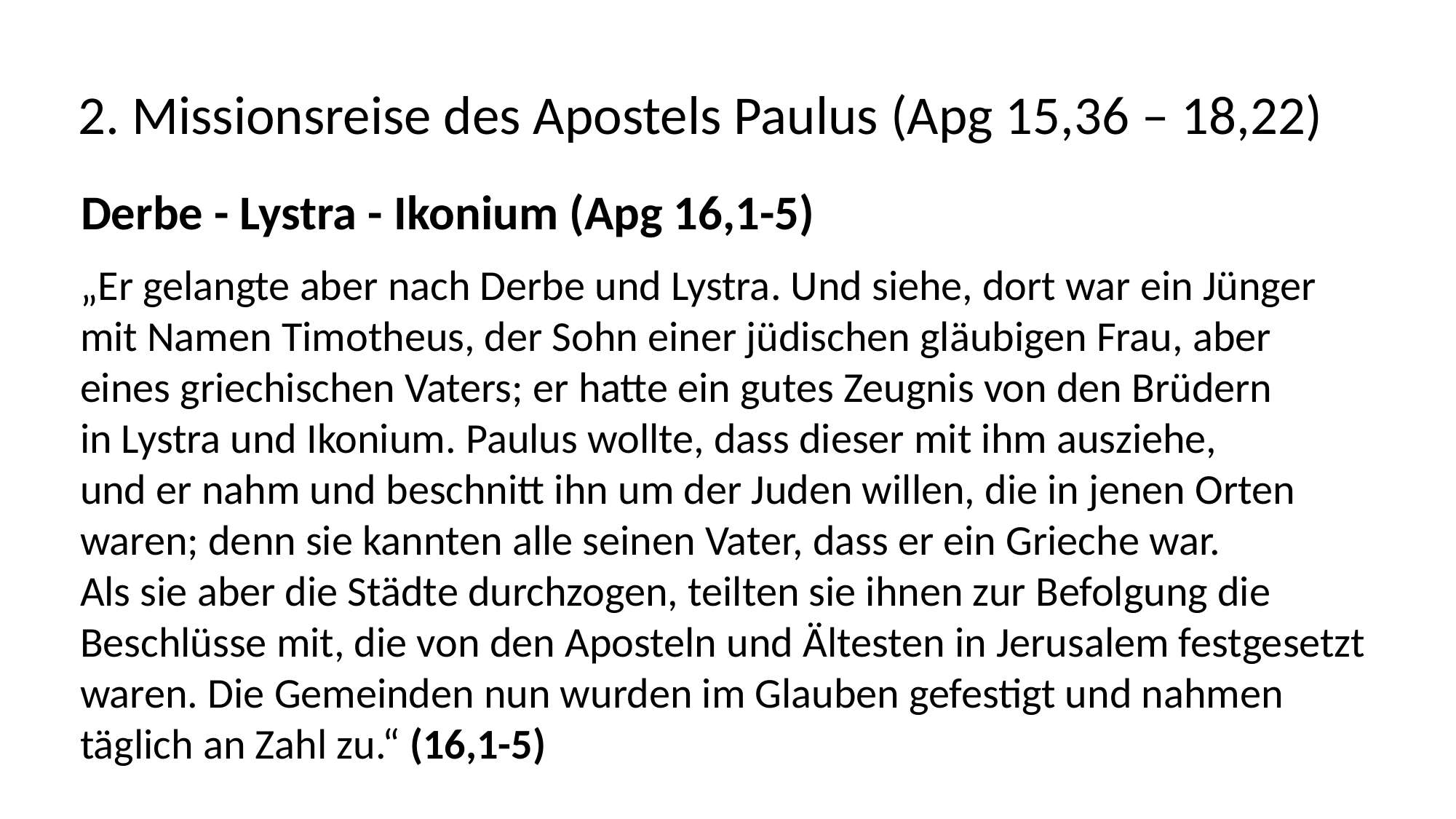

2. Missionsreise des Apostels Paulus (Apg 15,36 – 18,22)
Derbe - Lystra - Ikonium (Apg 16,1-5)
„Er gelangte aber nach Derbe und Lystra. Und siehe, dort war ein Jünger
mit Namen Timotheus, der Sohn einer jüdischen gläubigen Frau, aber
eines griechischen Vaters; er hatte ein gutes Zeugnis von den Brüdern
in Lystra und Ikonium. Paulus wollte, dass dieser mit ihm ausziehe,
und er nahm und beschnitt ihn um der Juden willen, die in jenen Orten
waren; denn sie kannten alle seinen Vater, dass er ein Grieche war.
Als sie aber die Städte durchzogen, teilten sie ihnen zur Befolgung die
Beschlüsse mit, die von den Aposteln und Ältesten in Jerusalem festgesetzt
waren. Die Gemeinden nun wurden im Glauben gefestigt und nahmen
täglich an Zahl zu.“ (16,1-5)